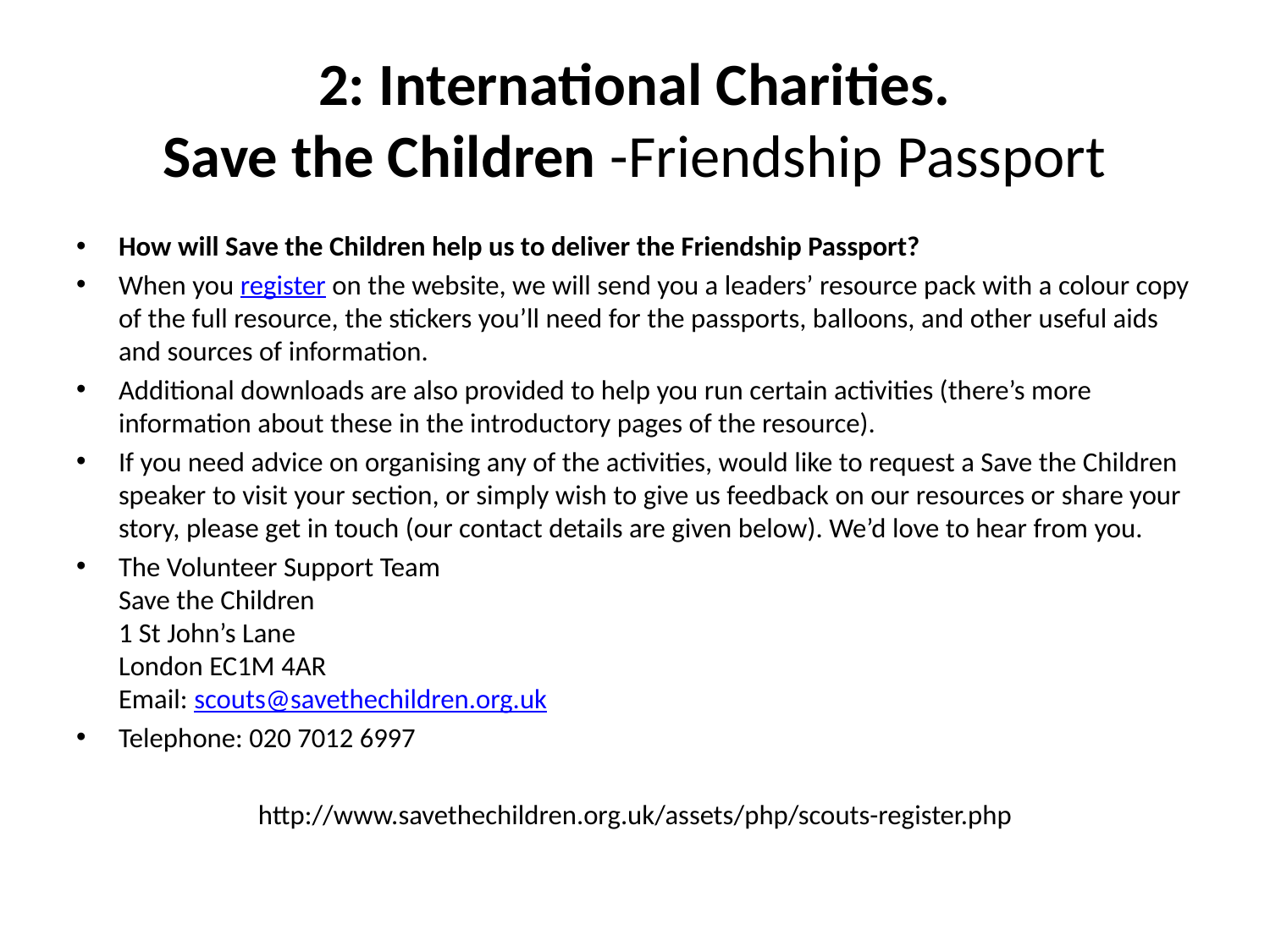

# 2: International Charities. Save the Children -Friendship Passport
How will Save the Children help us to deliver the Friendship Passport?
When you register on the website, we will send you a leaders’ resource pack with a colour copy of the full resource, the stickers you’ll need for the passports, balloons, and other useful aids and sources of information.
Additional downloads are also provided to help you run certain activities (there’s more information about these in the introductory pages of the resource).
If you need advice on organising any of the activities, would like to request a Save the Children speaker to visit your section, or simply wish to give us feedback on our resources or share your story, please get in touch (our contact details are given below). We’d love to hear from you.
The Volunteer Support Team
Save the Children
1 St John’s Lane
London EC1M 4AR
Email: scouts@savethechildren.org.uk
Telephone: 020 7012 6997

http://www.savethechildren.org.uk/assets/php/scouts-register.php